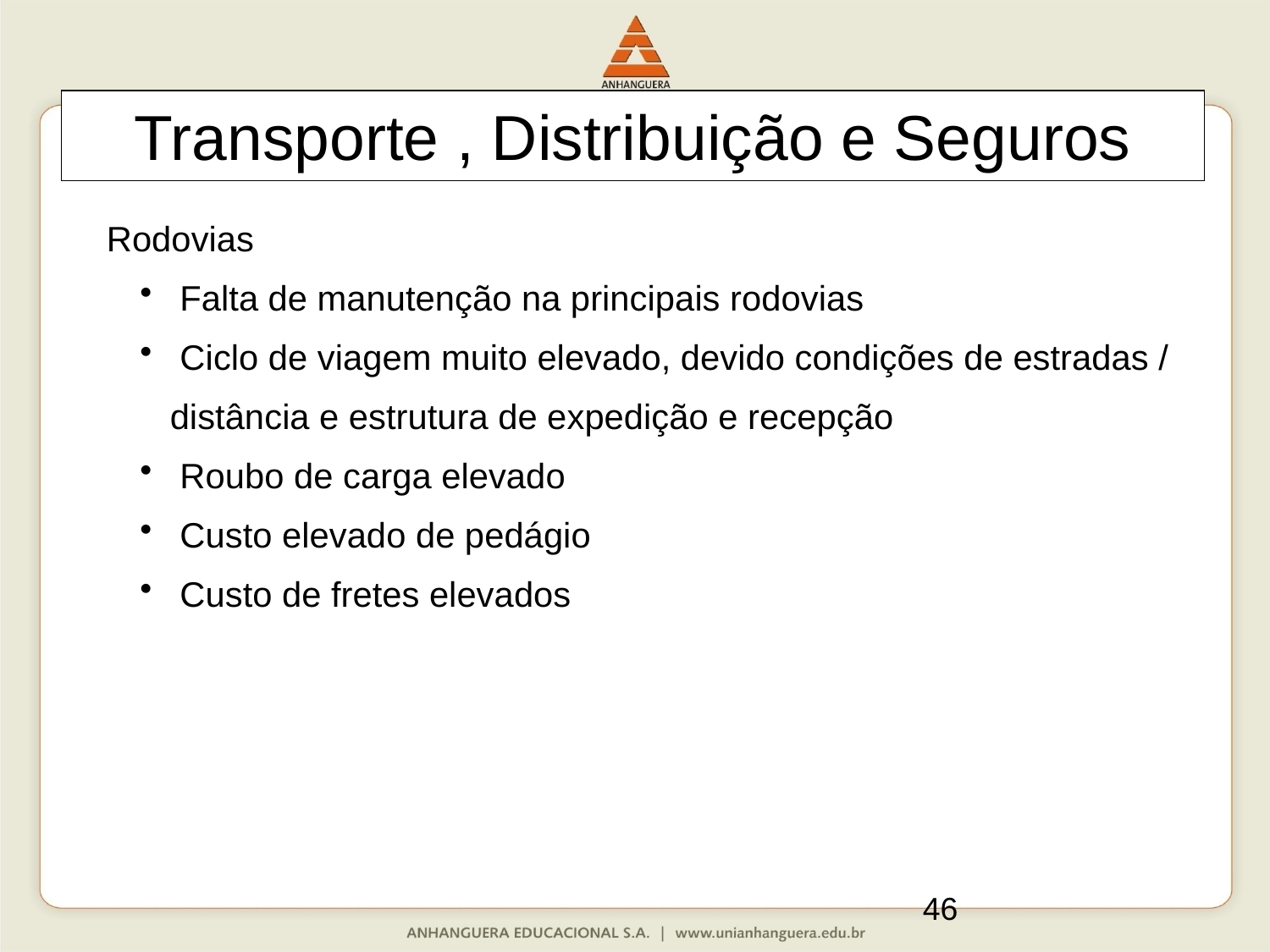

Transporte , Distribuição e Seguros
Rodovias
 Falta de manutenção na principais rodovias
 Ciclo de viagem muito elevado, devido condições de estradas / distância e estrutura de expedição e recepção
 Roubo de carga elevado
 Custo elevado de pedágio
 Custo de fretes elevados
46